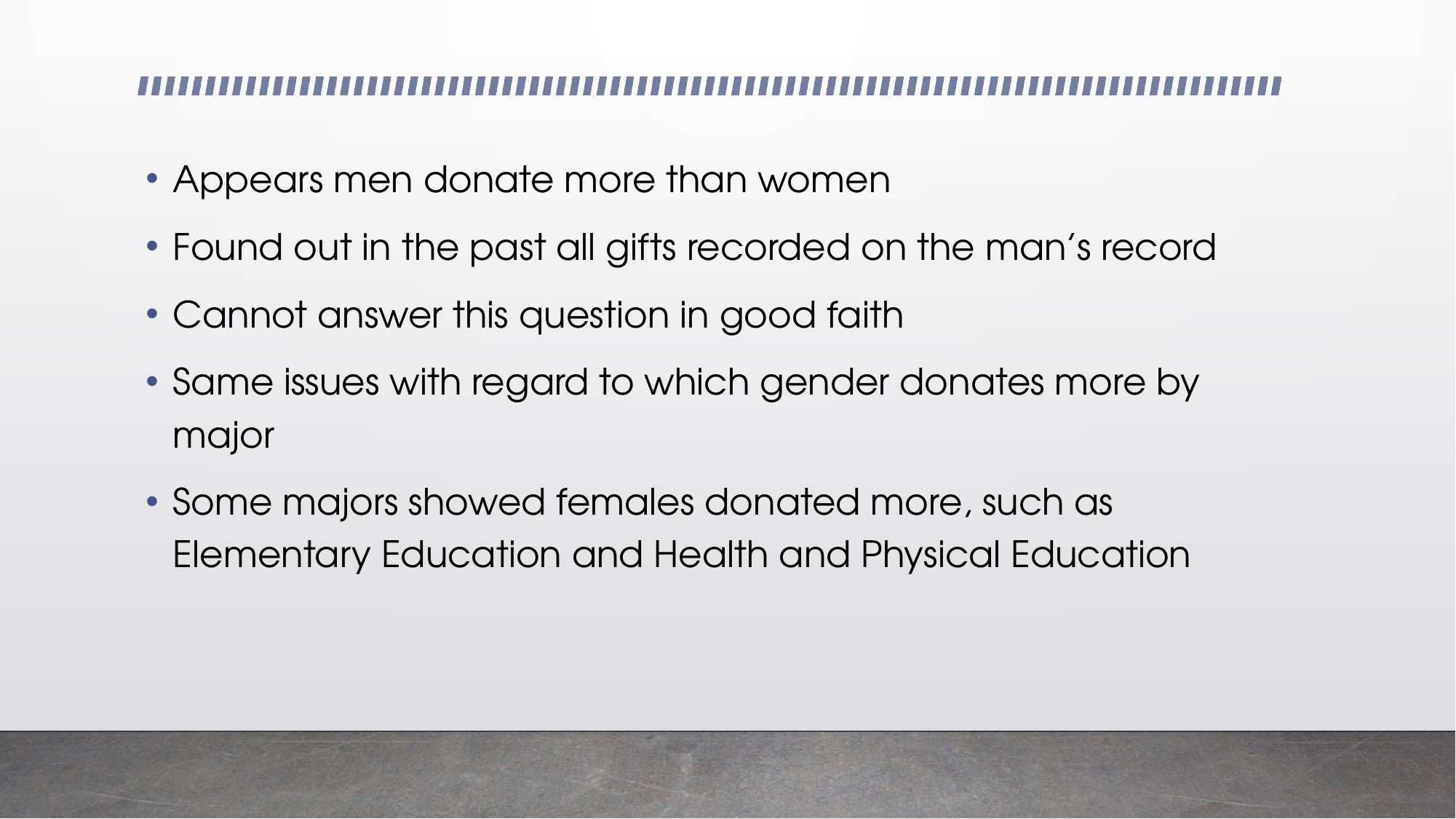

Appears men donate more than women
Found out in the past all gifts recorded on the man’s record
Cannot answer this question in good faith
Same issues with regard to which gender donates more by major
Some majors showed females donated more, such as Elementary Education and Health and Physical Education